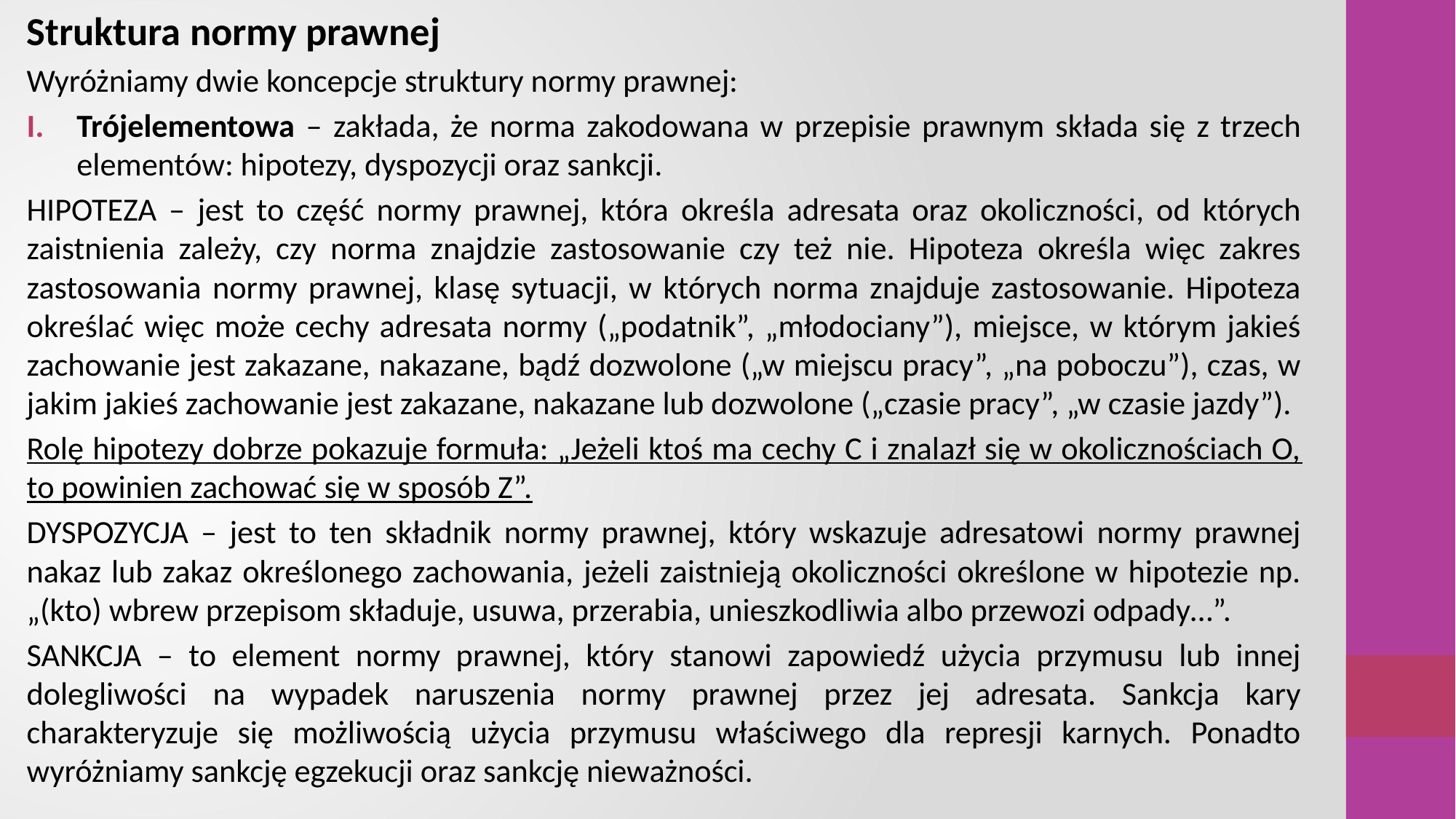

Struktura normy prawnej
Wyróżniamy dwie koncepcje struktury normy prawnej:
Trójelementowa – zakłada, że norma zakodowana w przepisie prawnym składa się z trzech elementów: hipotezy, dyspozycji oraz sankcji.
HIPOTEZA – jest to część normy prawnej, która określa adresata oraz okoliczności, od których zaistnienia zależy, czy norma znajdzie zastosowanie czy też nie. Hipoteza określa więc zakres zastosowania normy prawnej, klasę sytuacji, w których norma znajduje zastosowanie. Hipoteza określać więc może cechy adresata normy („podatnik”, „młodociany”), miejsce, w którym jakieś zachowanie jest zakazane, nakazane, bądź dozwolone („w miejscu pracy”, „na poboczu”), czas, w jakim jakieś zachowanie jest zakazane, nakazane lub dozwolone („czasie pracy”, „w czasie jazdy”).
Rolę hipotezy dobrze pokazuje formuła: „Jeżeli ktoś ma cechy C i znalazł się w okolicznościach O, to powinien zachować się w sposób Z”.
DYSPOZYCJA – jest to ten składnik normy prawnej, który wskazuje adresatowi normy prawnej nakaz lub zakaz określonego zachowania, jeżeli zaistnieją okoliczności określone w hipotezie np. „(kto) wbrew przepisom składuje, usuwa, przerabia, unieszkodliwia albo przewozi odpady…”.
SANKCJA – to element normy prawnej, który stanowi zapowiedź użycia przymusu lub innej dolegliwości na wypadek naruszenia normy prawnej przez jej adresata. Sankcja kary charakteryzuje się możliwością użycia przymusu właściwego dla represji karnych. Ponadto wyróżniamy sankcję egzekucji oraz sankcję nieważności.